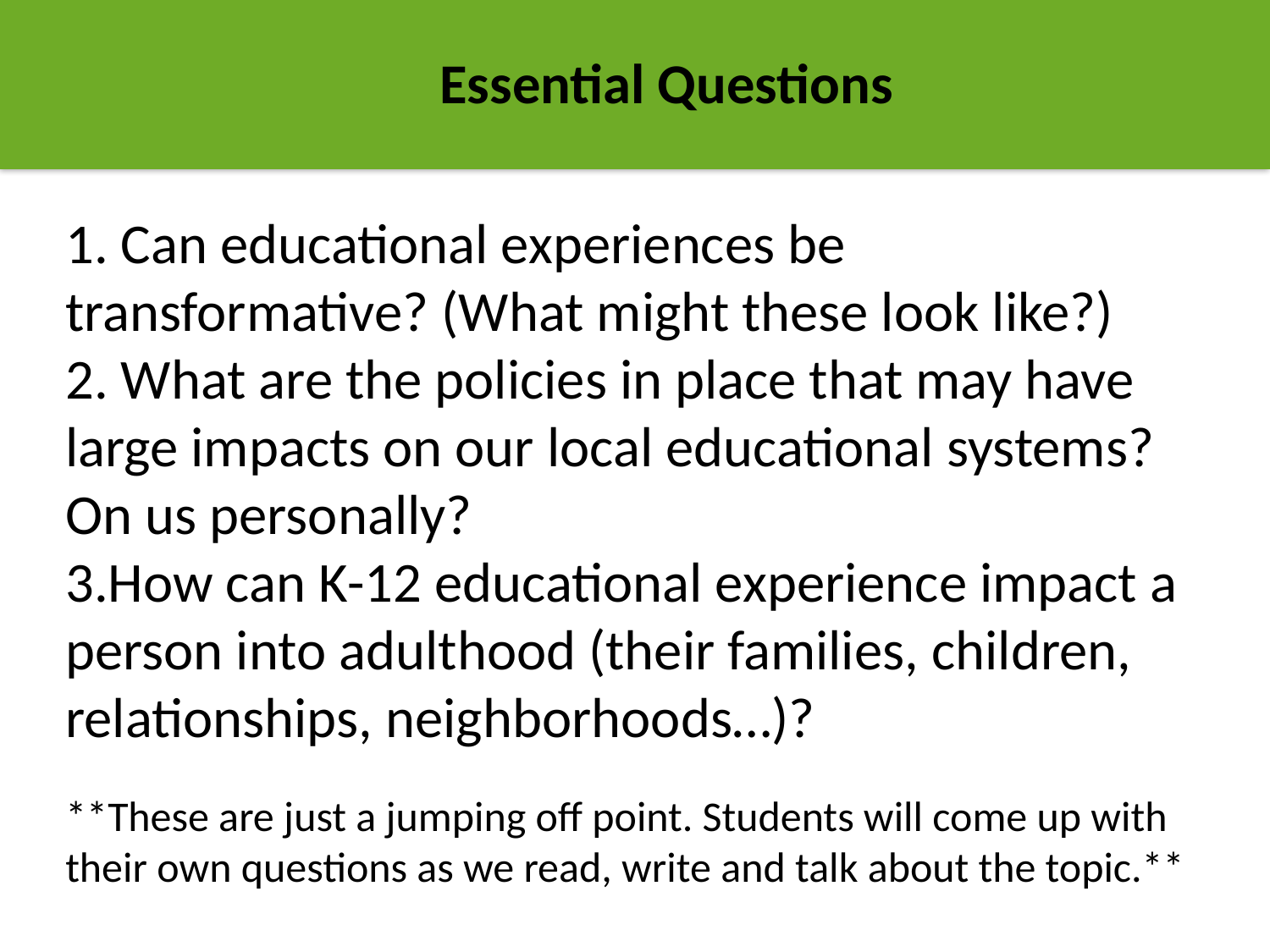

Essential Questions
1. Can educational experiences be transformative? (What might these look like?)
2. What are the policies in place that may have large impacts on our local educational systems? On us personally?
3.How can K-12 educational experience impact a person into adulthood (their families, children, relationships, neighborhoods…)?

**These are just a jumping off point. Students will come up with their own questions as we read, write and talk about the topic.**